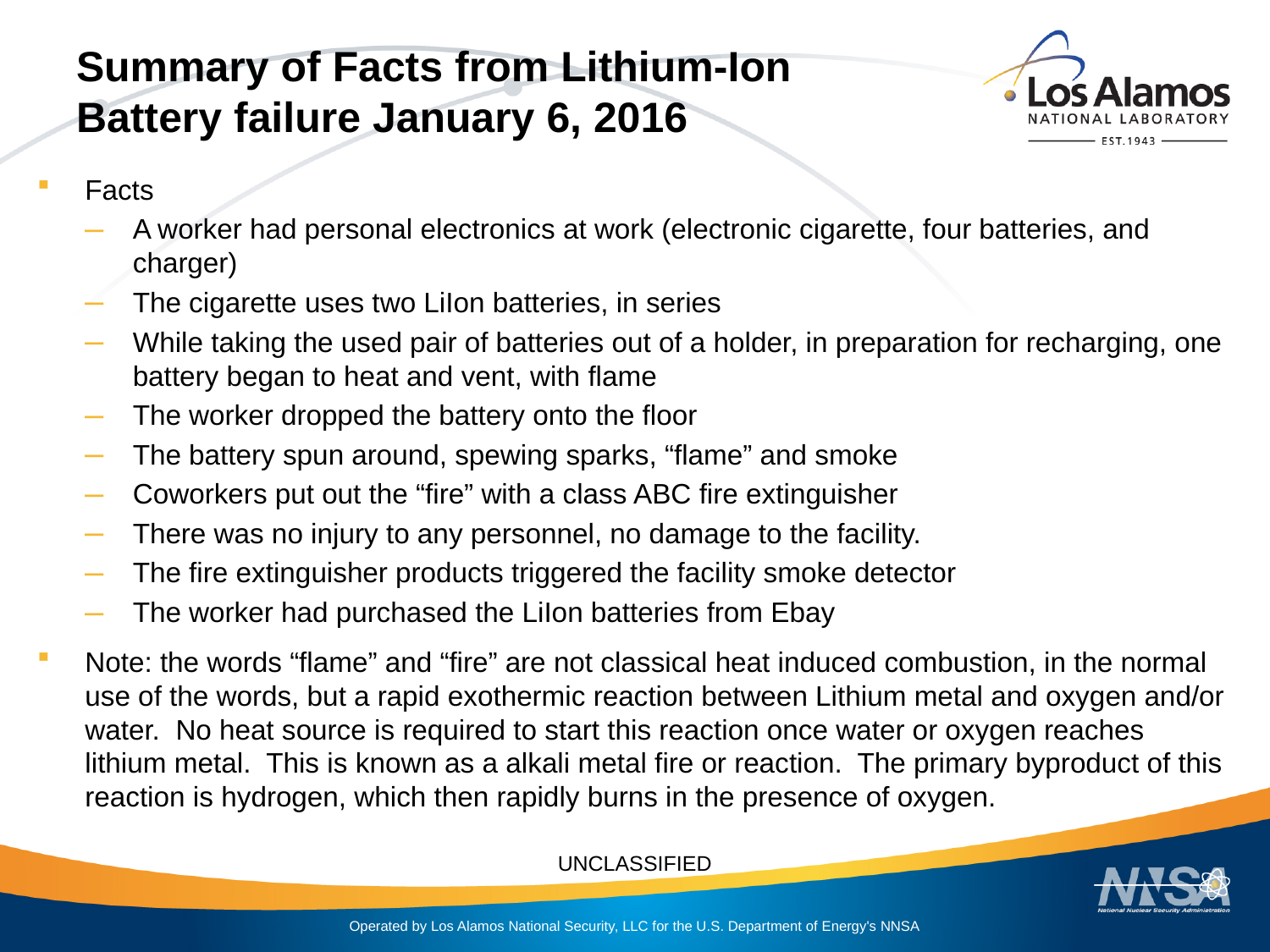

# Summary of Facts from Lithium-Ion Battery failure January 6, 2016
Facts
A worker had personal electronics at work (electronic cigarette, four batteries, and charger)
The cigarette uses two LiIon batteries, in series
While taking the used pair of batteries out of a holder, in preparation for recharging, one battery began to heat and vent, with flame
The worker dropped the battery onto the floor
The battery spun around, spewing sparks, “flame” and smoke
Coworkers put out the “fire” with a class ABC fire extinguisher
There was no injury to any personnel, no damage to the facility.
The fire extinguisher products triggered the facility smoke detector
The worker had purchased the LiIon batteries from Ebay
Note: the words “flame” and “fire” are not classical heat induced combustion, in the normal use of the words, but a rapid exothermic reaction between Lithium metal and oxygen and/or water.  No heat source is required to start this reaction once water or oxygen reaches lithium metal.  This is known as a alkali metal fire or reaction.  The primary byproduct of this reaction is hydrogen, which then rapidly burns in the presence of oxygen.